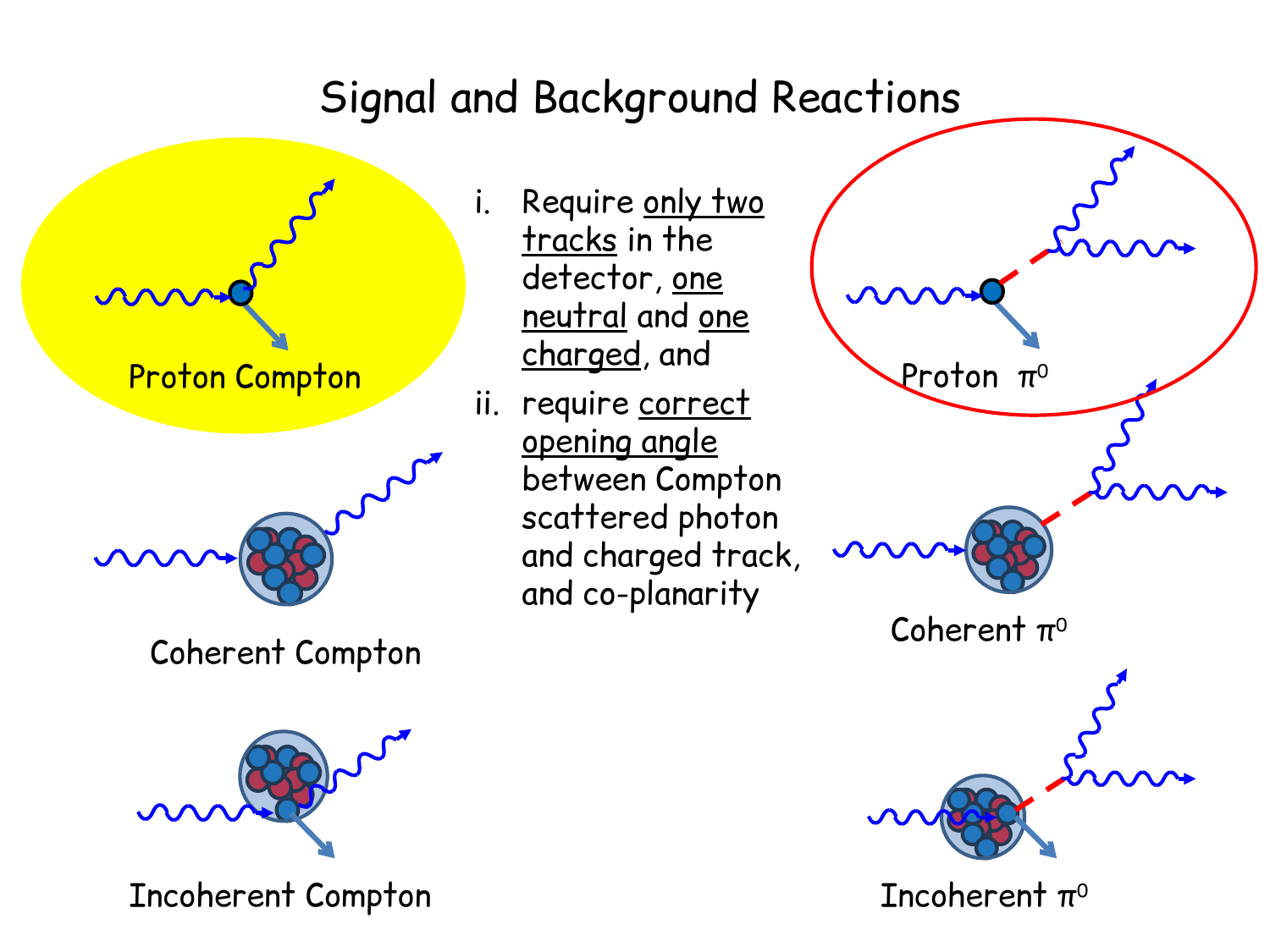

Signal and Background Reactions

Require only two tracks in the detector, one neutral and one charged, and
require correct opening angle between Compton scattered photon and charged track, and co-planarity

Proton  π0
Proton Compton

Coherent π0
Coherent Compton

Incoherent π0
Incoherent Compton